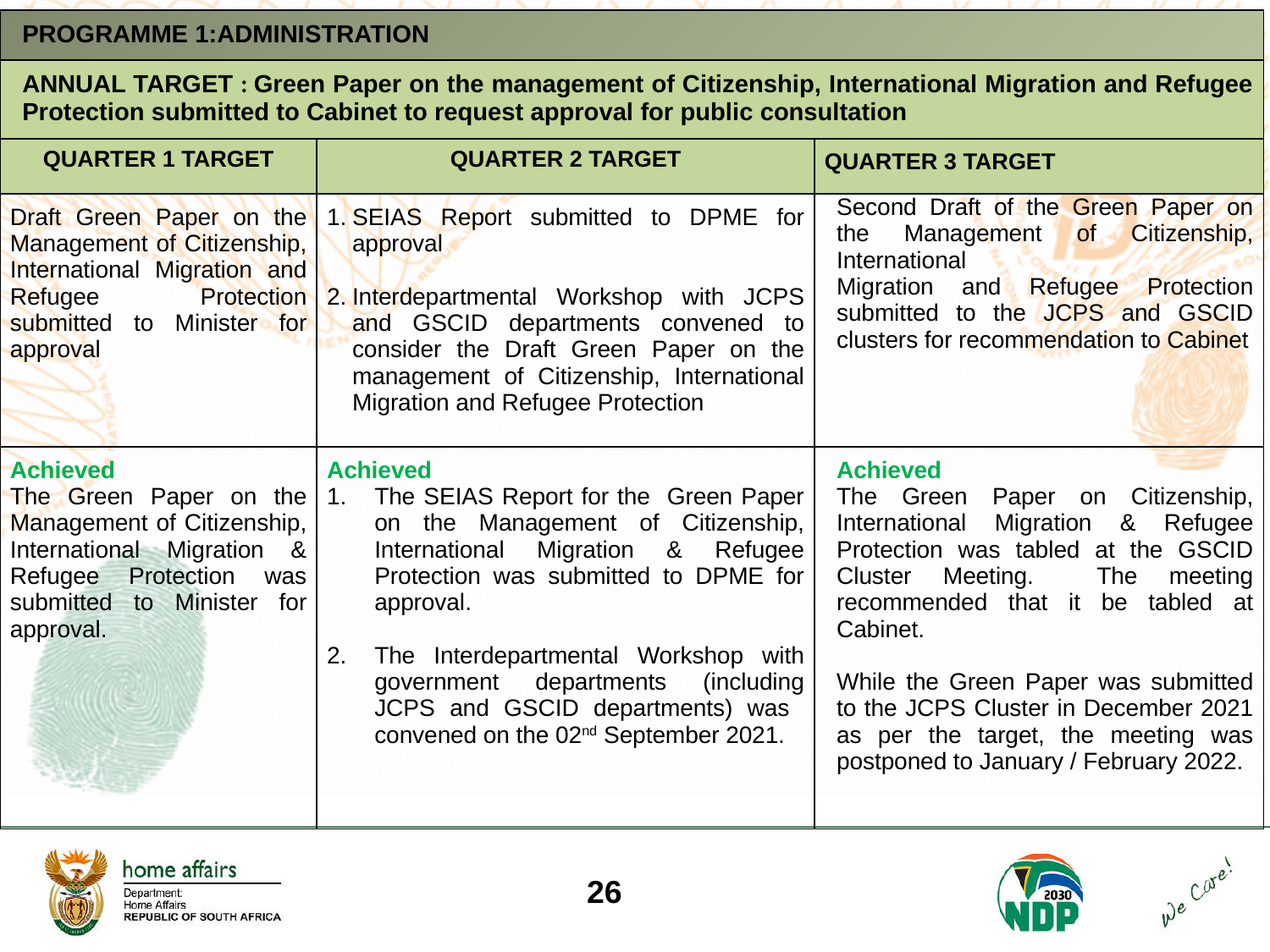

| PROGRAMME 1:ADMINISTRATION |  |  |
| --- | --- | --- |
| ANNUAL TARGET : Green Paper on the management of Citizenship, International Migration and Refugee Protection submitted to Cabinet to request approval for public consultation |  |  |
| QUARTER 1 TARGET | QUARTER 2 TARGET | QUARTER 3 TARGET |
| Draft Green Paper on the Management of Citizenship, International Migration and Refugee Protection submitted to Minister for approval | SEIAS Report submitted to DPME for approval Interdepartmental Workshop with JCPS and GSCID departments convened to consider the Draft Green Paper on the management of Citizenship, International Migration and Refugee Protection | Second Draft of the Green Paper on the Management of Citizenship, International Migration and Refugee Protection submitted to the JCPS and GSCID clusters for recommendation to Cabinet |
| Achieved The Green Paper on the Management of Citizenship, International Migration & Refugee Protection was submitted to Minister for approval. | Achieved The SEIAS Report for the Green Paper on the Management of Citizenship, International Migration & Refugee Protection was submitted to DPME for approval. The Interdepartmental Workshop with government departments (including JCPS and GSCID departments) was convened on the 02nd September 2021. | Achieved The Green Paper on Citizenship, International Migration & Refugee Protection was tabled at the GSCID Cluster Meeting. The meeting recommended that it be tabled at Cabinet. While the Green Paper was submitted to the JCPS Cluster in December 2021 as per the target, the meeting was postponed to January / February 2022. |

26